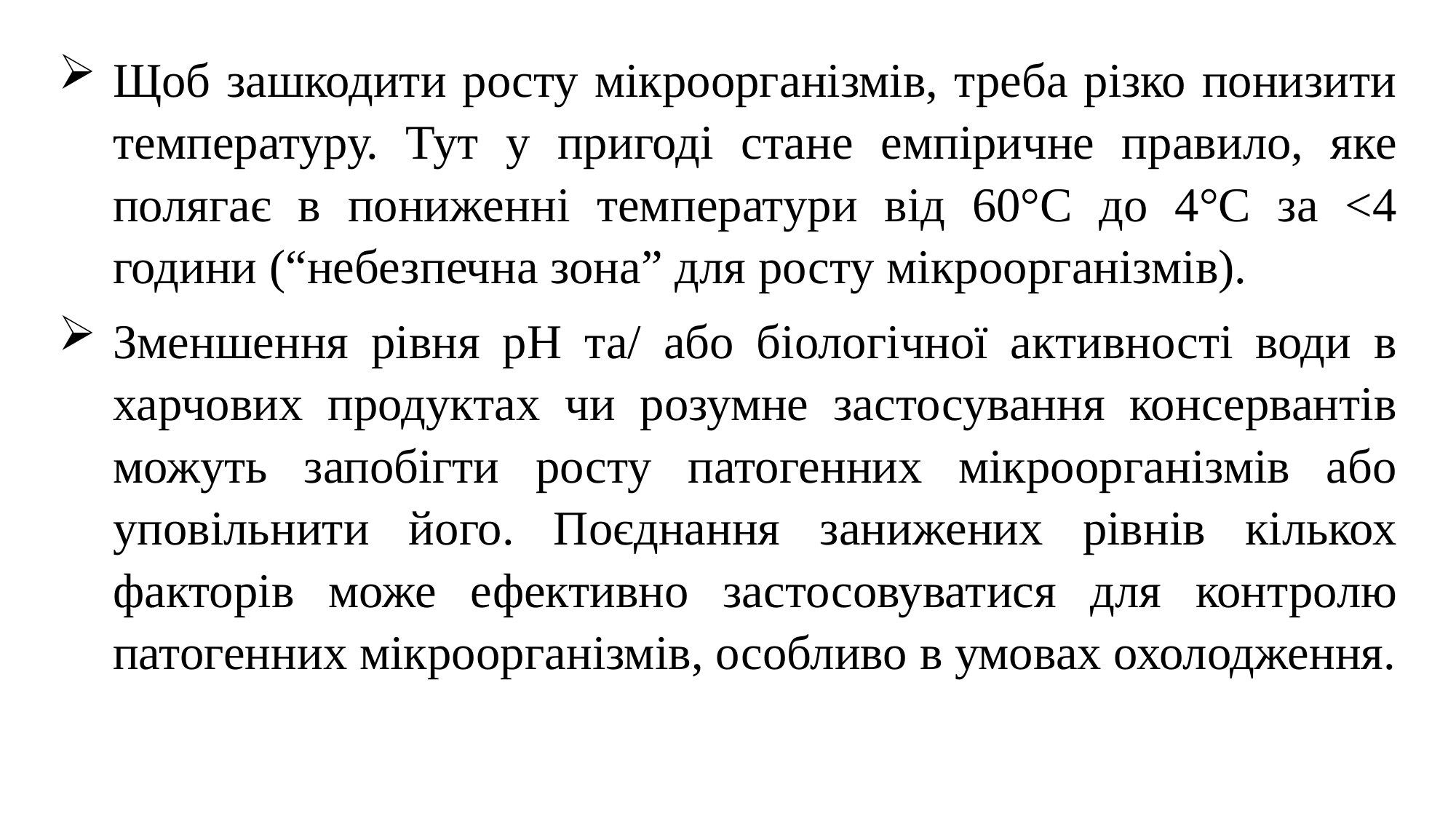

Щоб зашкодити росту мікроорганізмів, треба різко понизити температуру. Тут у пригоді стане емпіричне правило, яке полягає в пониженні температури від 60°С до 4°С за <4 години (“небезпечна зона” для росту мікроорганізмів).
Зменшення рівня рН та/ або біологічної активності води в харчових продуктах чи розумне застосування консервантів можуть запобігти росту патогенних мікроорганізмів або уповільнити його. Поєднання занижених рівнів кількох факторів може ефективно застосовуватися для контролю патогенних мікроорганізмів, особливо в умовах охолодження.